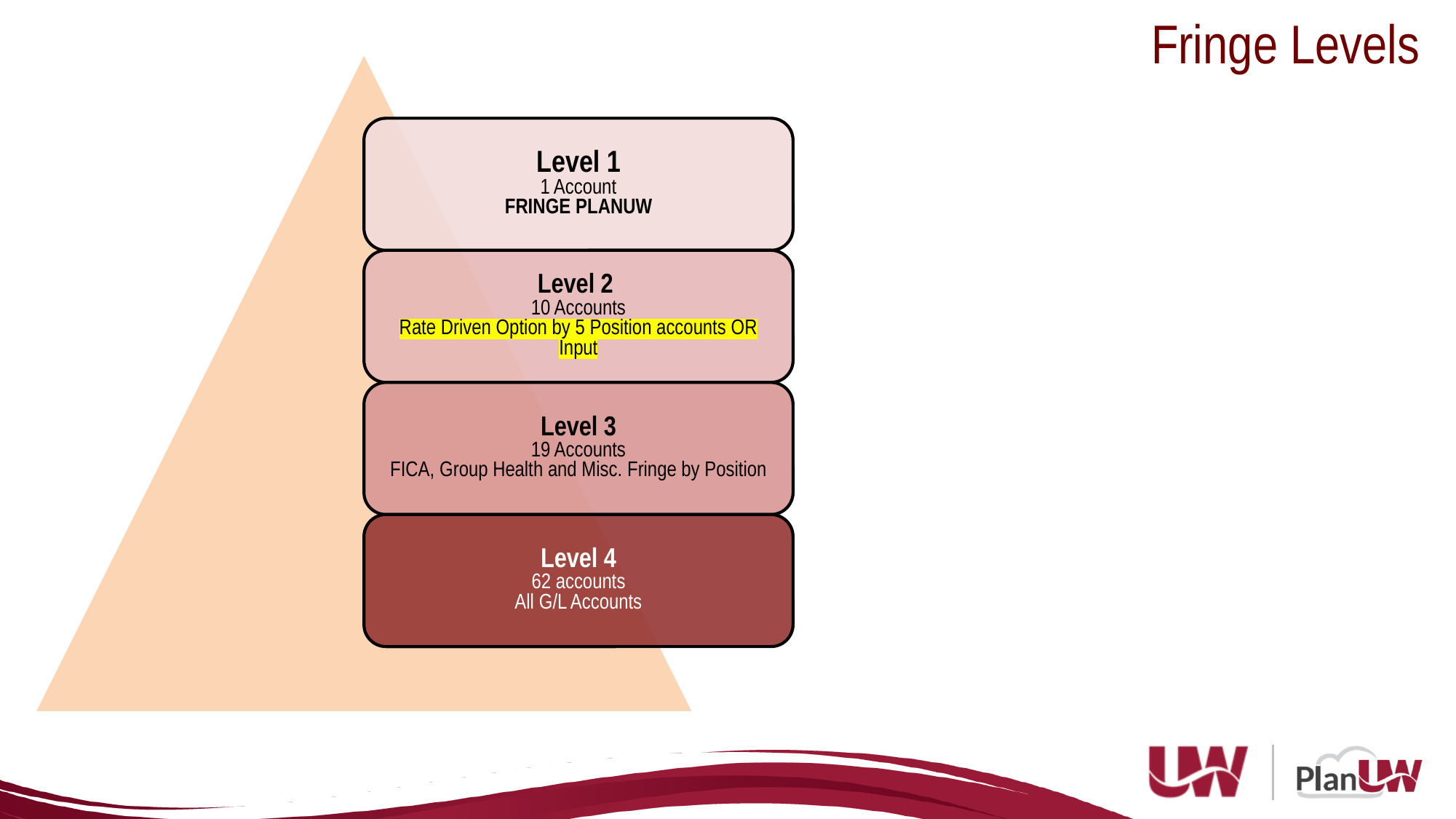

Fringe Levels
Level 1
1 Account
FRINGE PLANUW
Level 2
10 Accounts
Rate Driven Option by 5 Position accounts OR Input
Level 3
19 Accounts
FICA, Group Health and Misc. Fringe by Position
Level 4
62 accounts
All G/L Accounts